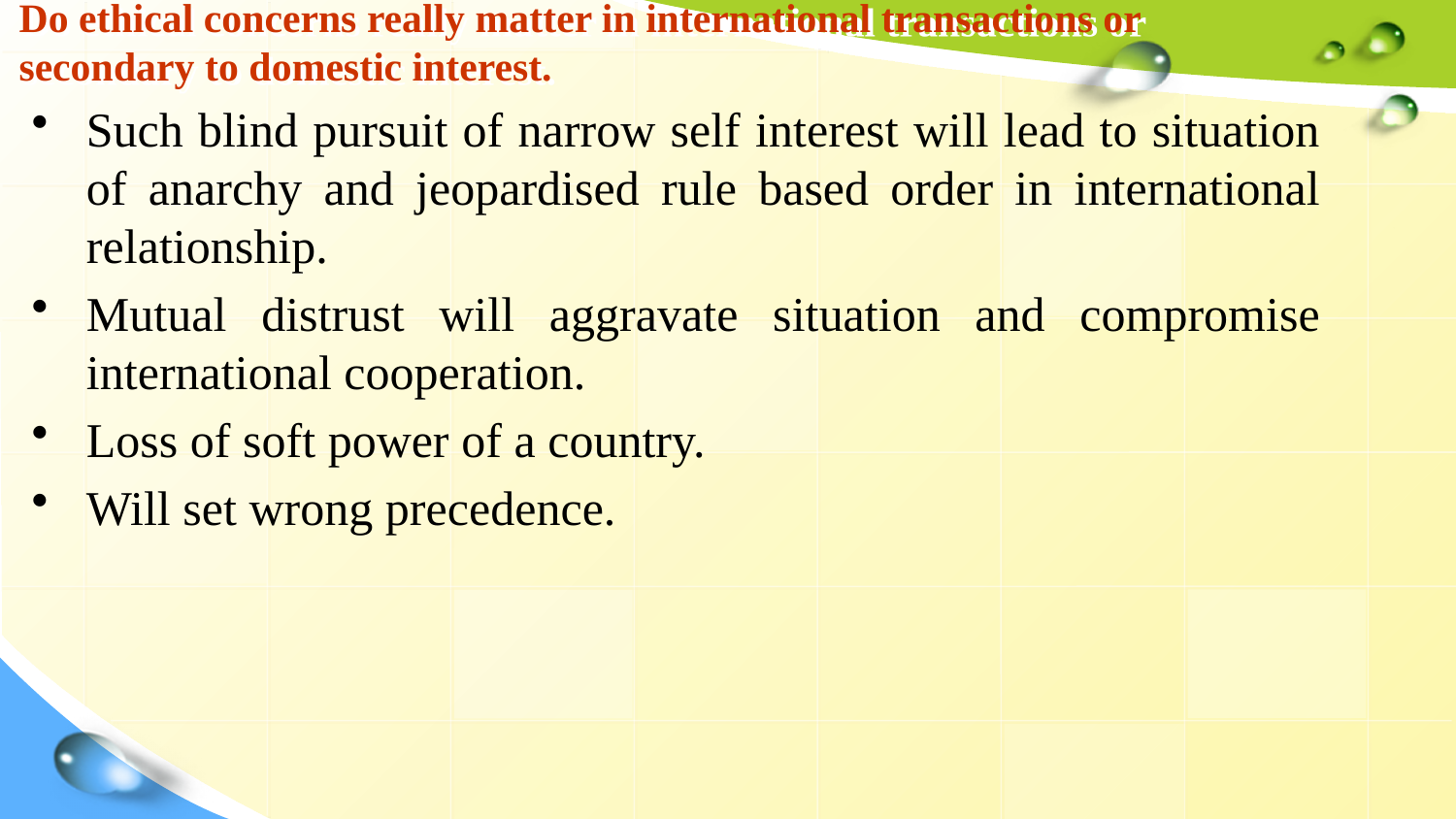

# Do ethical concerns really matter in international transactions or secondary to domestic interest.
Such blind pursuit of narrow self interest will lead to situation of anarchy and jeopardised rule based order in international relationship.
Mutual distrust will aggravate situation and compromise international cooperation.
Loss of soft power of a country.
Will set wrong precedence.